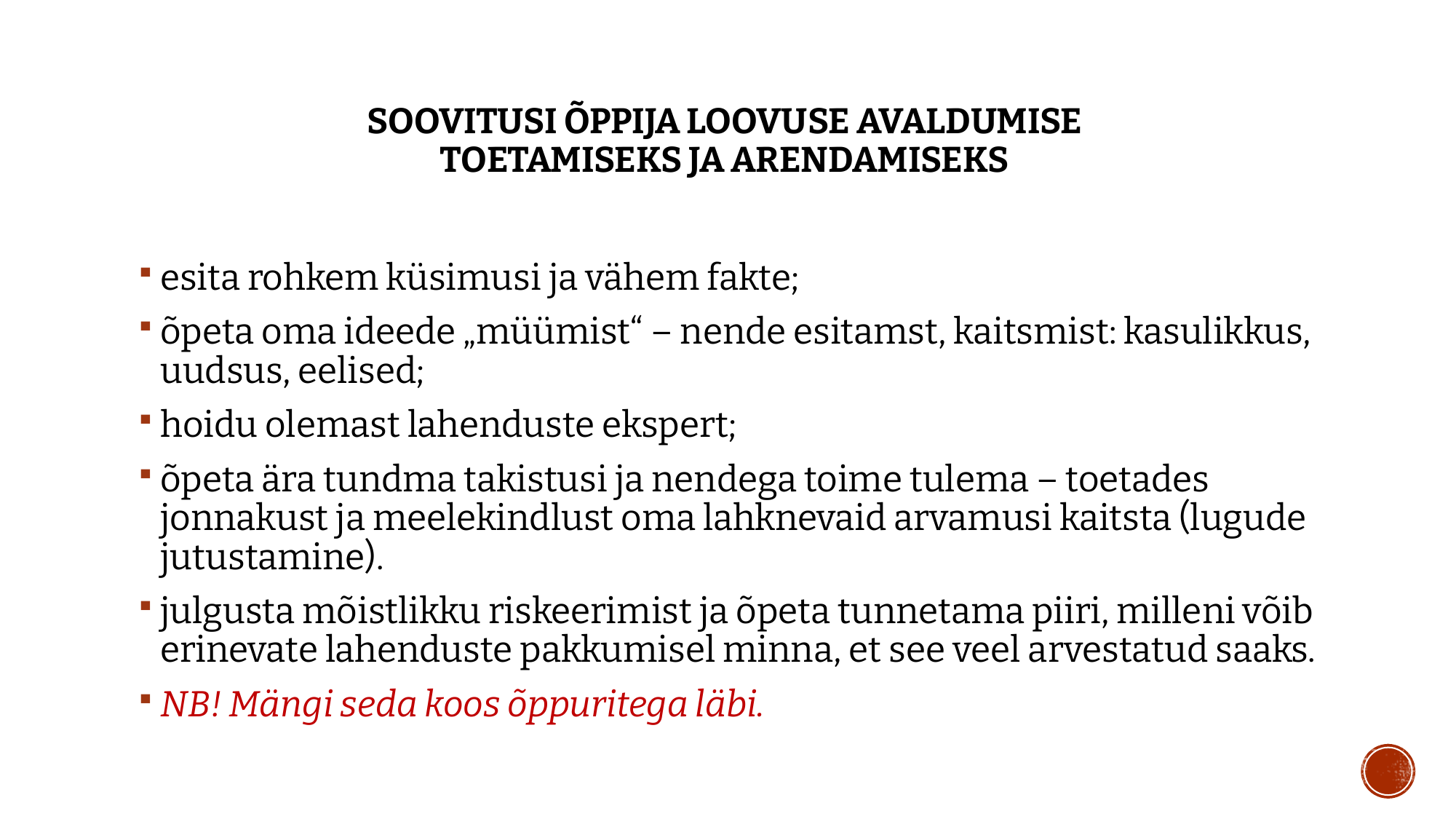

# SoovitusI õppija loovuse avaldumise toetamiseks ja arendamiseks
esita rohkem küsimusi ja vähem fakte;
õpeta oma ideede „müümist“ – nende esitamst, kaitsmist: kasulikkus, uudsus, eelised;
hoidu olemast lahenduste ekspert;
õpeta ära tundma takistusi ja nendega toime tulema – toetades jonnakust ja meelekindlust oma lahknevaid arvamusi kaitsta (lugude jutustamine).
julgusta mõistlikku riskeerimist ja õpeta tunnetama piiri, milleni võib erinevate lahenduste pakkumisel minna, et see veel arvestatud saaks.
NB! Mängi seda koos õppuritega läbi.